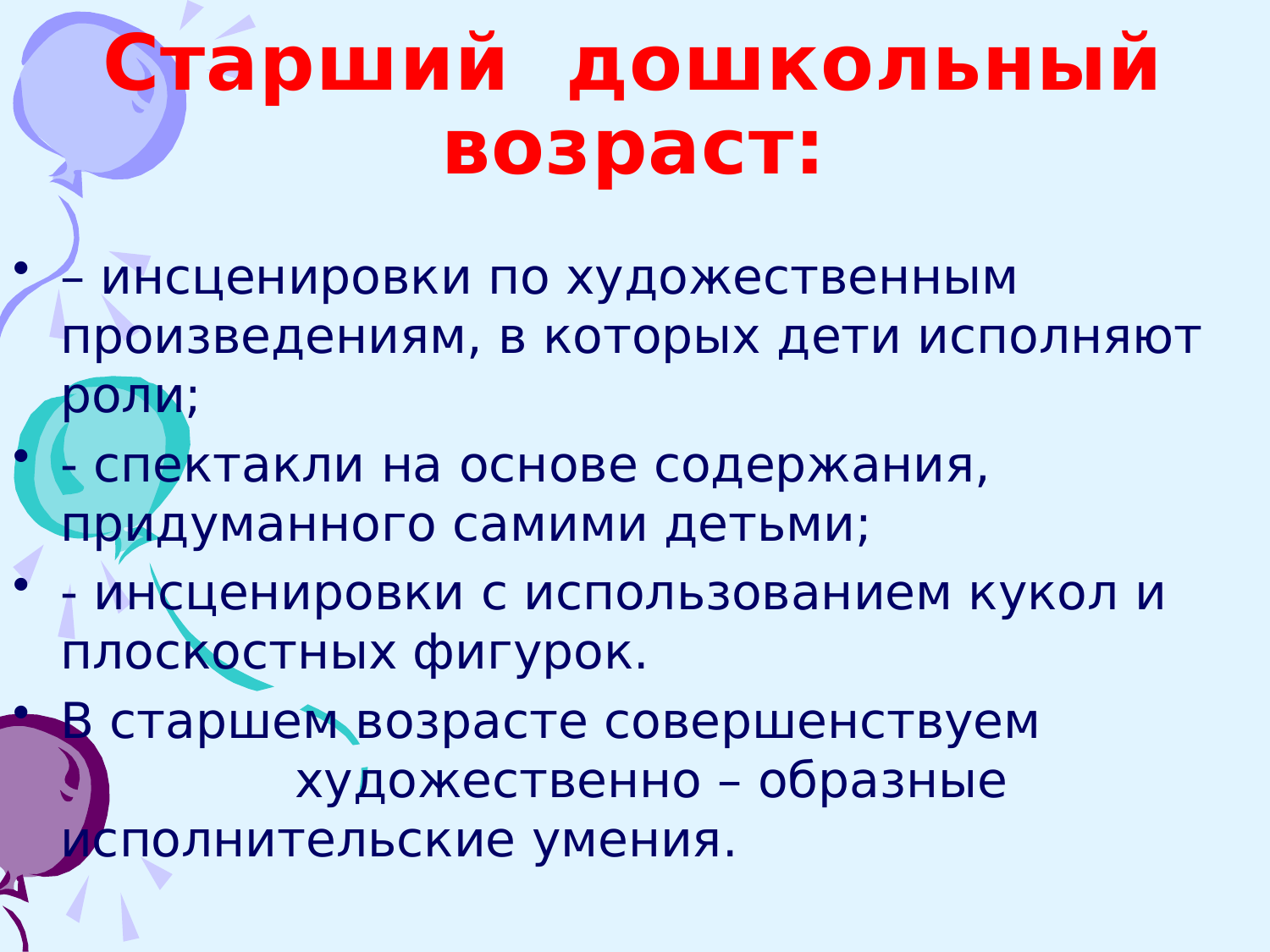

# Старший  дошкольный возраст:

– инсценировки по художественным произведениям, в которых дети исполняют роли;
- спектакли на основе содержания, придуманного самими детьми;
- инсценировки с использованием кукол и плоскостных фигурок.
В старшем возрасте совершенствуем                           художественно – образные исполнительские умения.